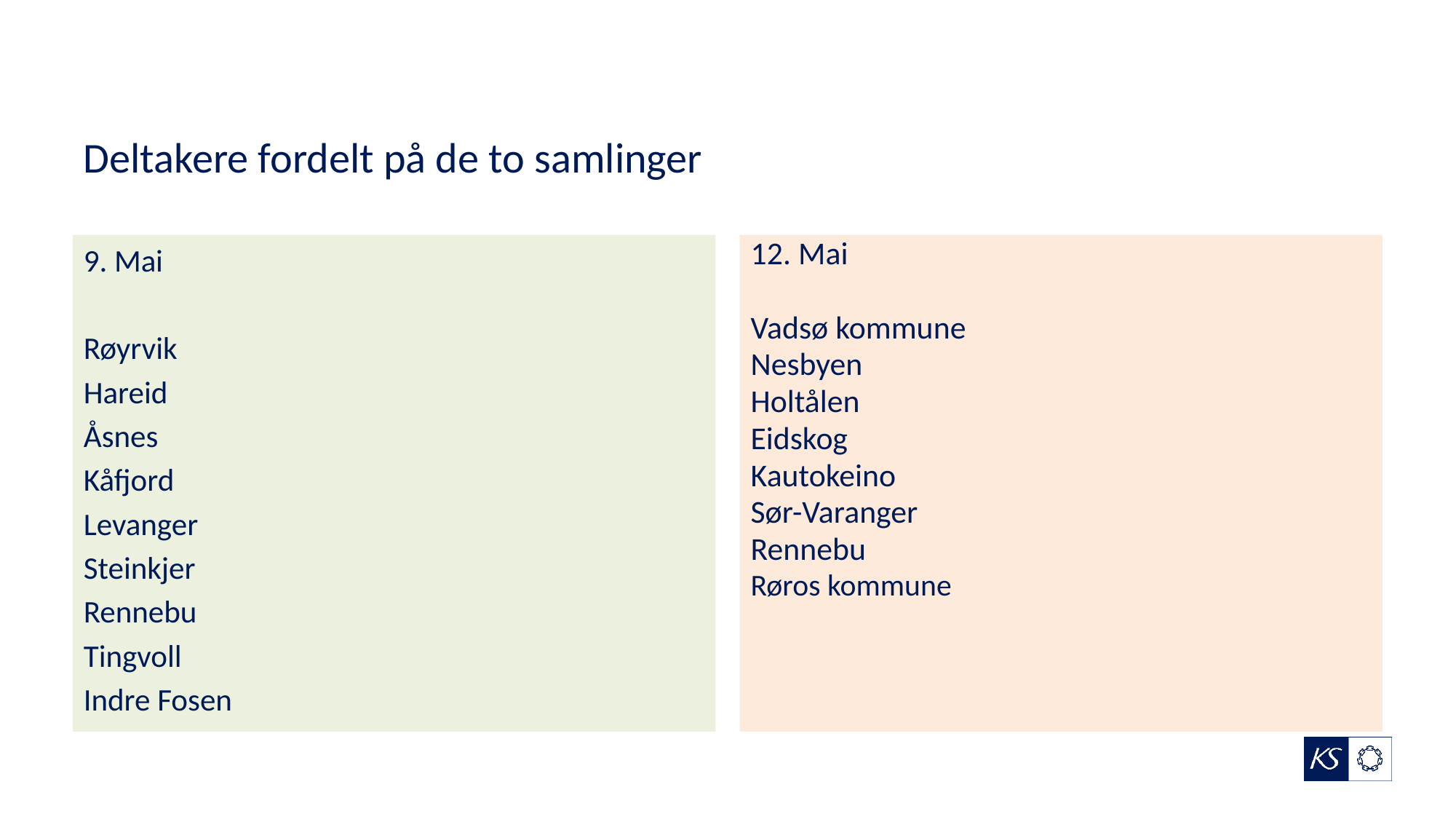

# Deltakere fordelt på de to samlinger
9. Mai

Røyrvik
Hareid
Åsnes
Kåfjord
Levanger
Steinkjer
Rennebu
Tingvoll
Indre Fosen

12. Mai

Vadsø kommune
Nesbyen
Holtålen
Eidskog
Kautokeino
Sør-Varanger
Rennebu
Røros kommune